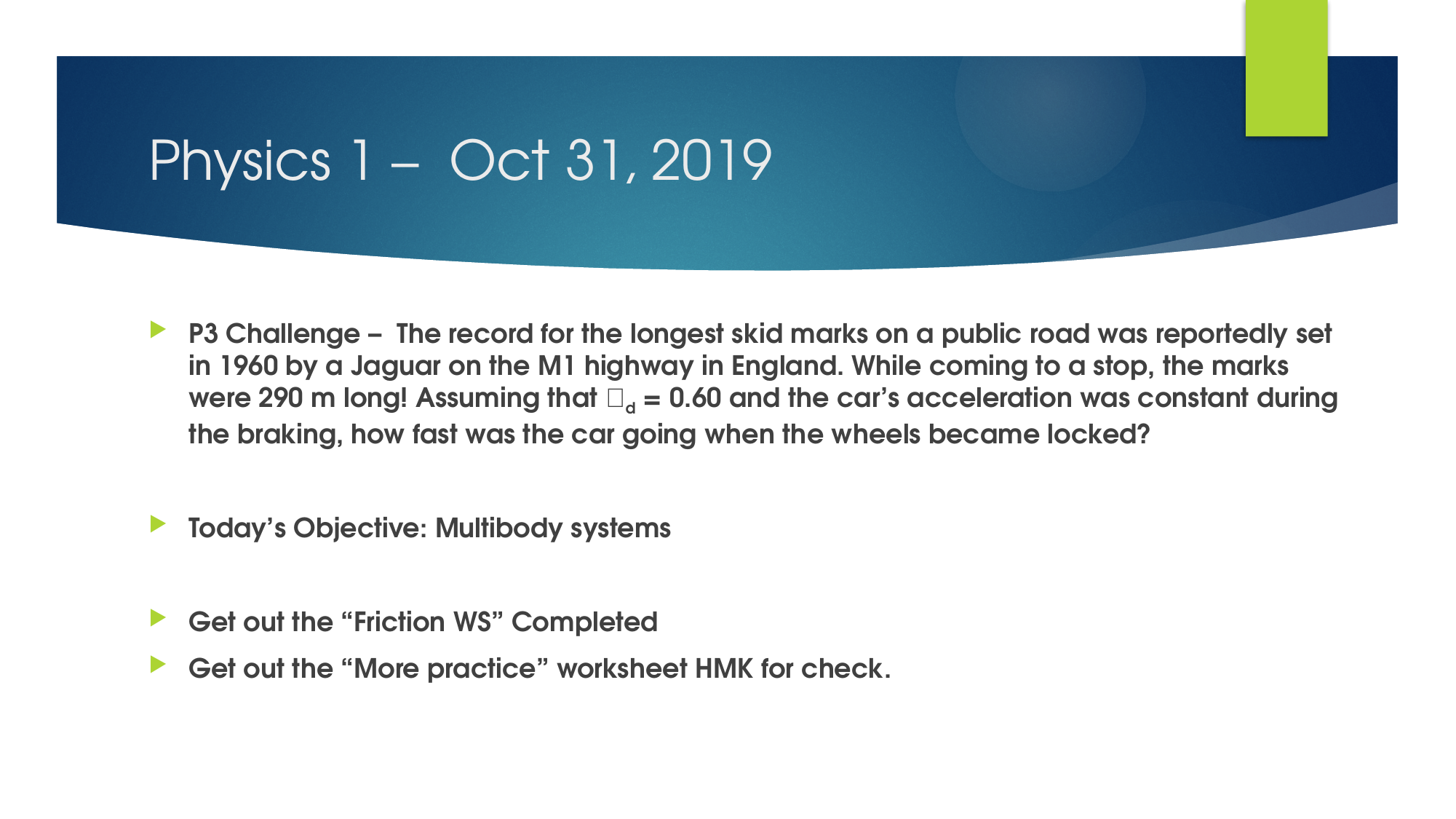

# Physics 1 –  Oct 31, 2019
P3 Challenge –  The record for the longest skid marks on a public road was reportedly set in 1960 by a Jaguar on the M1 highway in England. While coming to a stop, the marks were 290 m long! Assuming that μd = 0.60 and the car’s acceleration was constant during the braking, how fast was the car going when the wheels became locked?

Today’s Objective: Multibody systems

Get out the “Friction WS” Completed
Get out the “More practice” worksheet HMK for check.